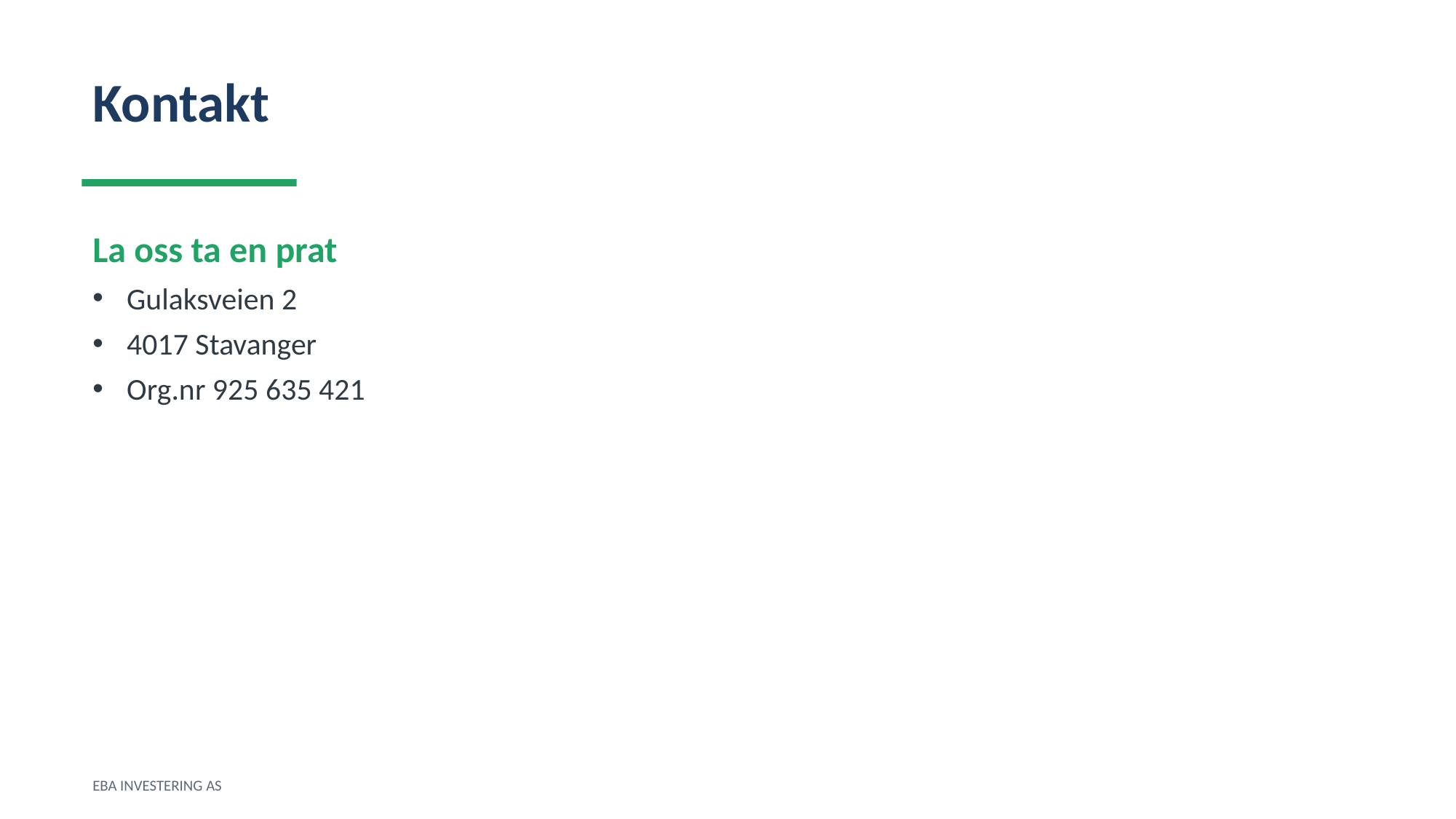

Kontakt

La oss ta en prat
Gulaksveien 2
4017 Stavanger
Org.nr 925 635 421
EBA INVESTERING AS